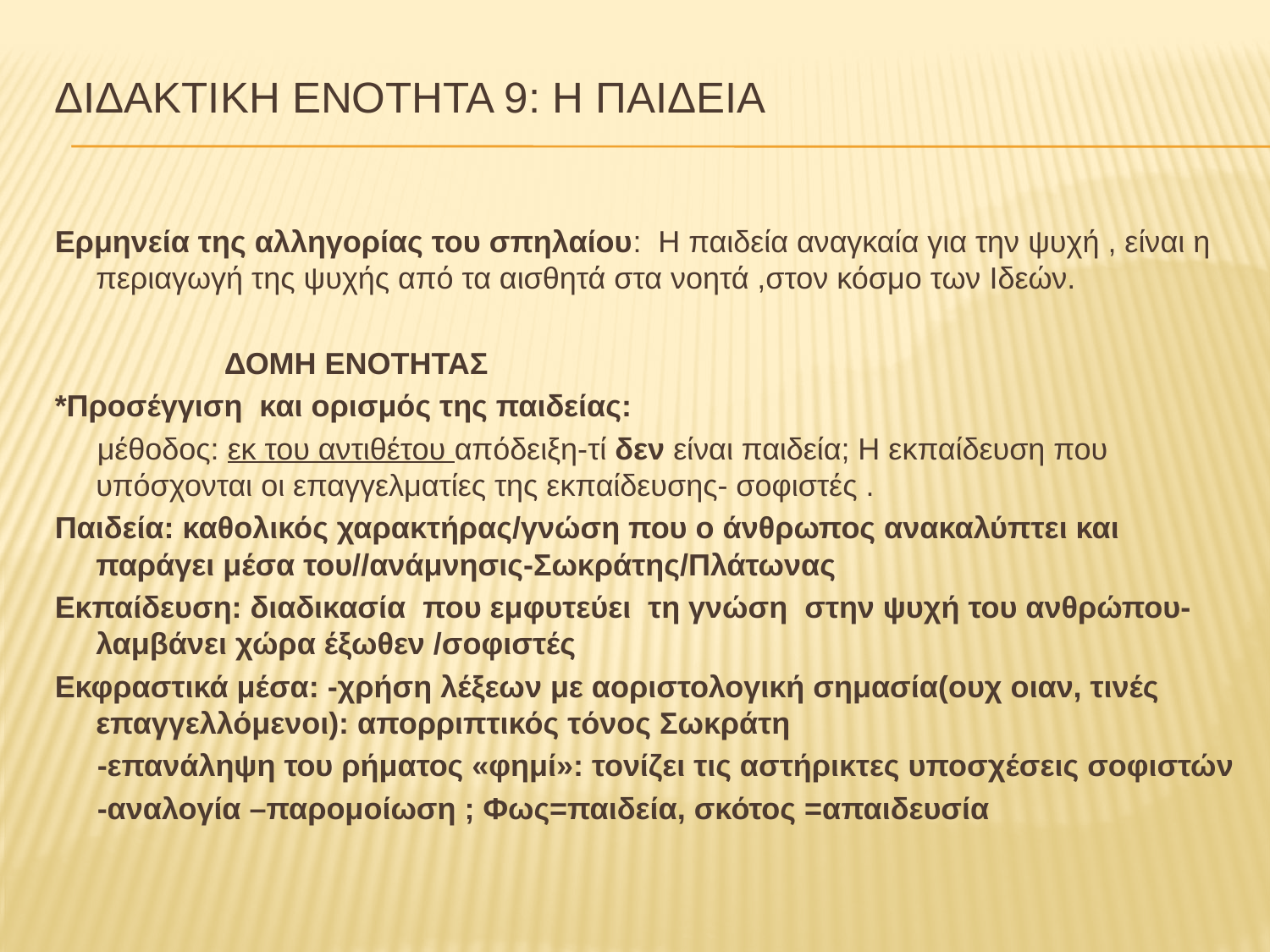

# ΔΙΔΑΚΤΙΚΗ ΕΝΟΤΗΤΑ 9: Η ΠΑΙΔΕΙΑ
Ερμηνεία της αλληγορίας του σπηλαίου:  Η παιδεία αναγκαία για την ψυχή , είναι η περιαγωγή της ψυχής από τα αισθητά στα νοητά ,στον κόσμο των Ιδεών.

                    ΔΟΜΗ ΕΝΟΤΗΤΑΣ
*Προσέγγιση  και ορισμός της παιδείας:
     μέθοδος: εκ του αντιθέτου απόδειξη-τί δεν είναι παιδεία; Η εκπαίδευση που υπόσχονται οι επαγγελματίες της εκπαίδευσης- σοφιστές .
Παιδεία: καθολικός χαρακτήρας/γνώση που ο άνθρωπος ανακαλύπτει και παράγει μέσα του//ανάμνησις-Σωκράτης/Πλάτωνας
Εκπαίδευση: διαδικασία  που εμφυτεύει  τη γνώση  στην ψυχή του ανθρώπου-λαμβάνει χώρα έξωθεν /σοφιστές
Εκφραστικά μέσα: -χρήση λέξεων με αοριστολογική σημασία(ουχ οιαν, τινές επαγγελλόμενοι): απορριπτικός τόνος Σωκράτη
     -επανάληψη του ρήματος «φημί»: τονίζει τις αστήρικτες υποσχέσεις σοφιστών
     -αναλογία –παρομοίωση ; Φως=παιδεία, σκότος =απαιδευσία